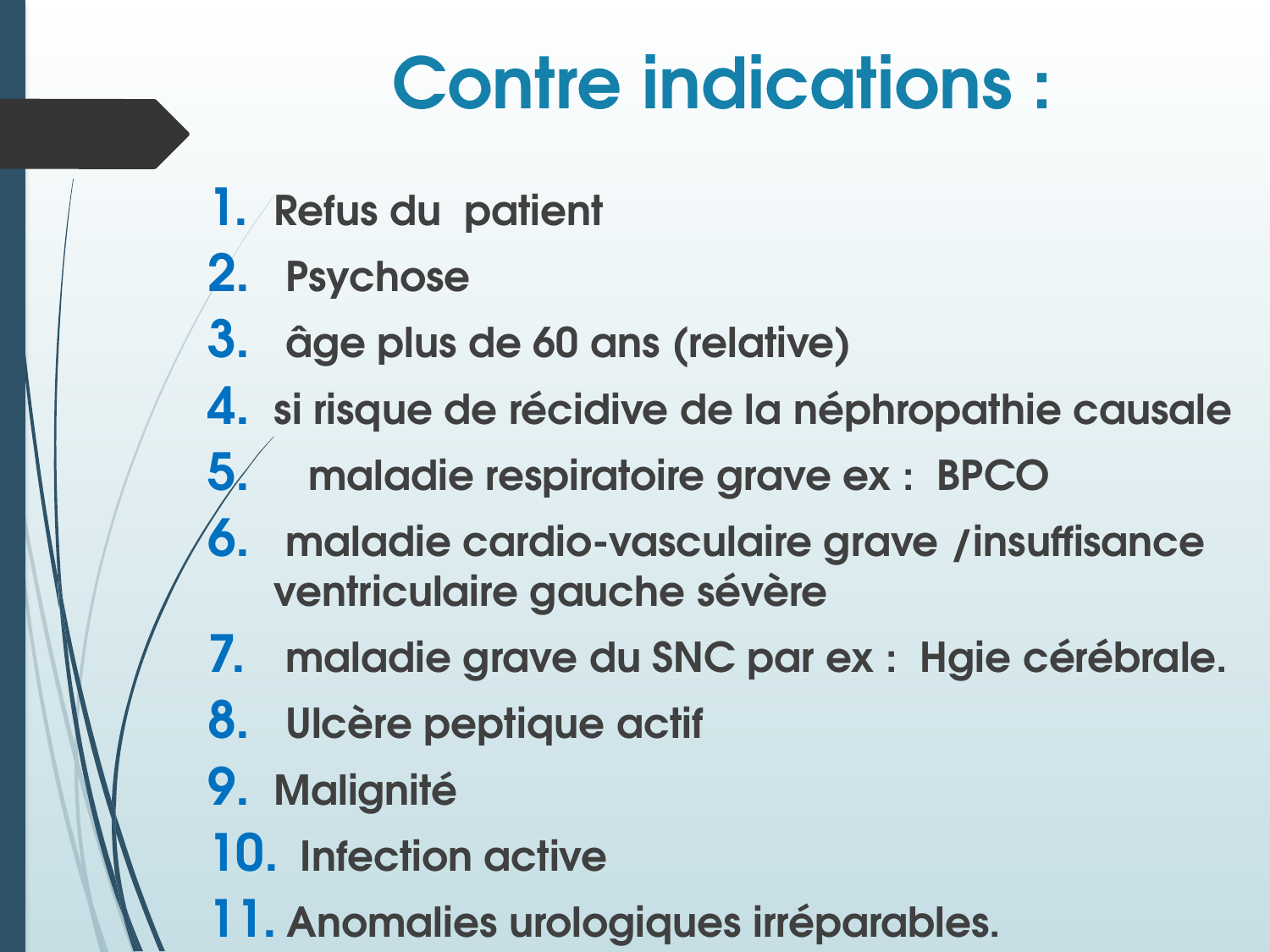

# Contre indications :
Refus du  patient
 Psychose
 âge plus de 60 ans (relative)
si risque de récidive de la néphropathie causale
   maladie respiratoire grave ex :  BPCO
 maladie cardio-vasculaire grave /insuffisance ventriculaire gauche sévère
 maladie grave du SNC par ex :  Hgie cérébrale.
 Ulcère peptique actif
Malignité
  Infection active
 Anomalies urologiques irréparables.